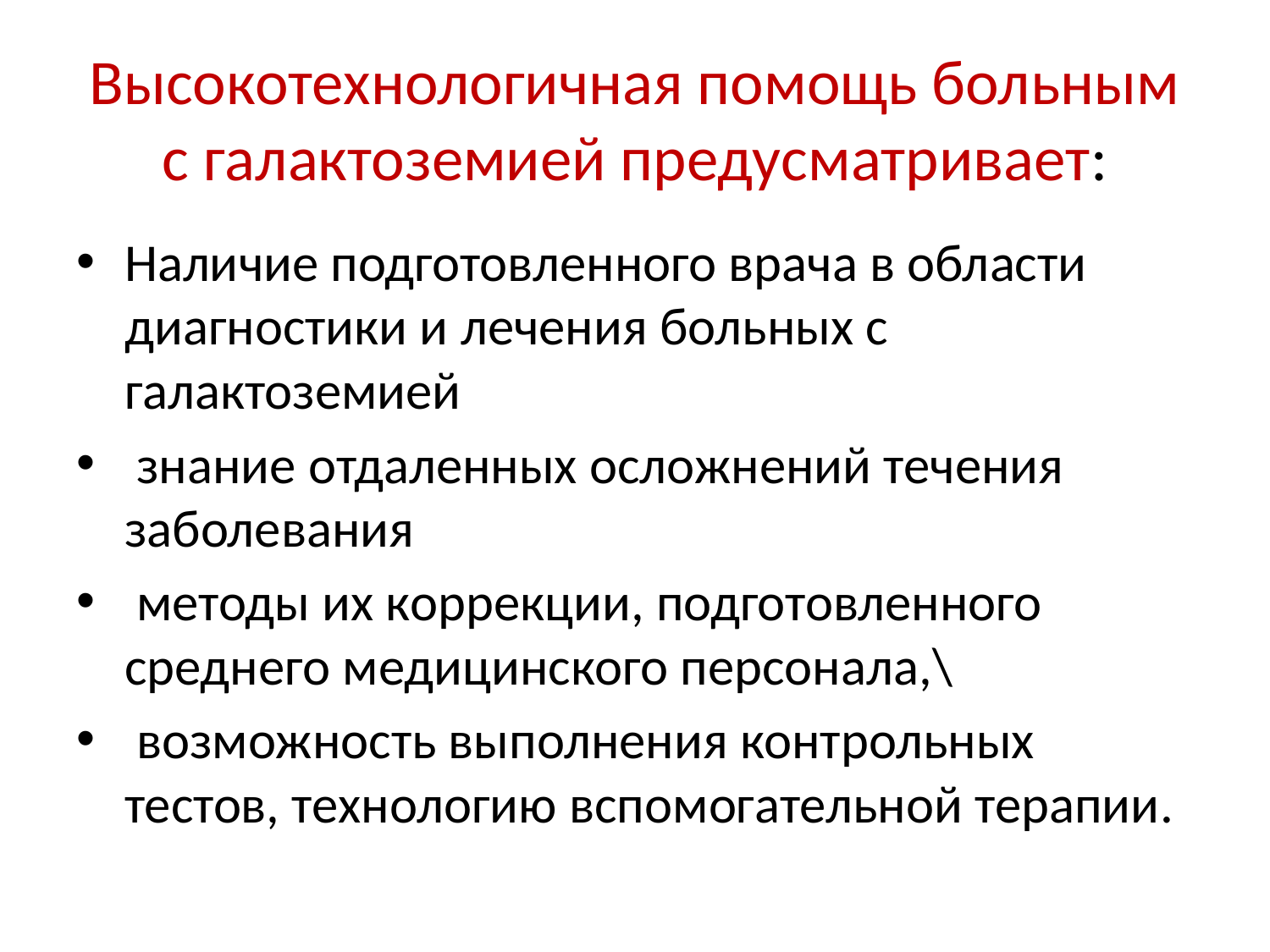

# Высокотехнологичная помощь больным с галактоземией предусматривает:
Наличие подготовленного врача в области диагностики и лечения больных с галактоземией
 знание отдаленных осложнений течения заболевания
 методы их коррекции, подготовленного среднего медицинского персонала,\
 возможность выполнения контрольных тестов, технологию вспомогательной терапии.